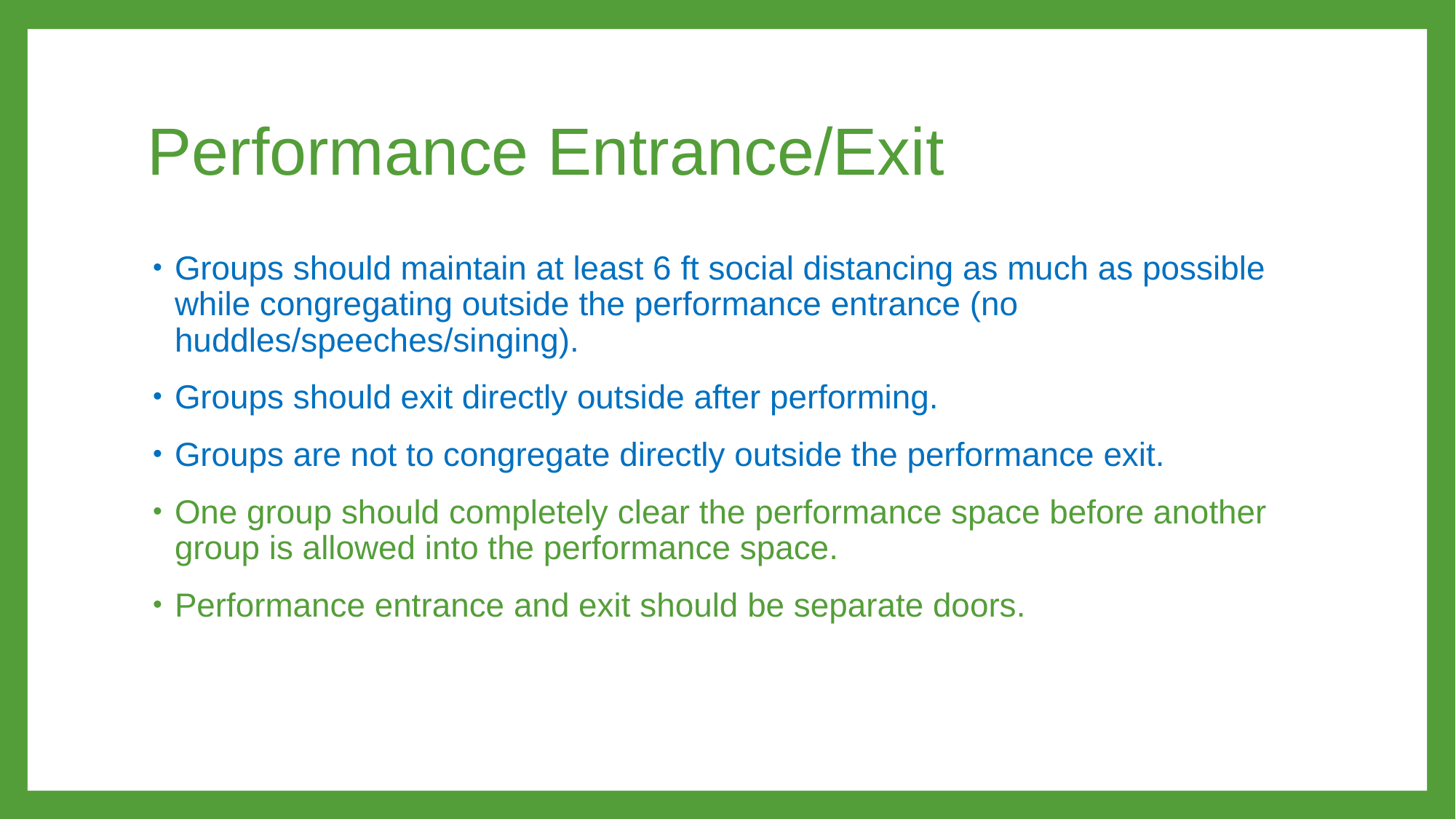

# Performance Entrance/Exit
Groups should maintain at least 6 ft social distancing as much as possible while congregating outside the performance entrance (no huddles/speeches/singing).
Groups should exit directly outside after performing.
Groups are not to congregate directly outside the performance exit.
One group should completely clear the performance space before another group is allowed into the performance space.
Performance entrance and exit should be separate doors.